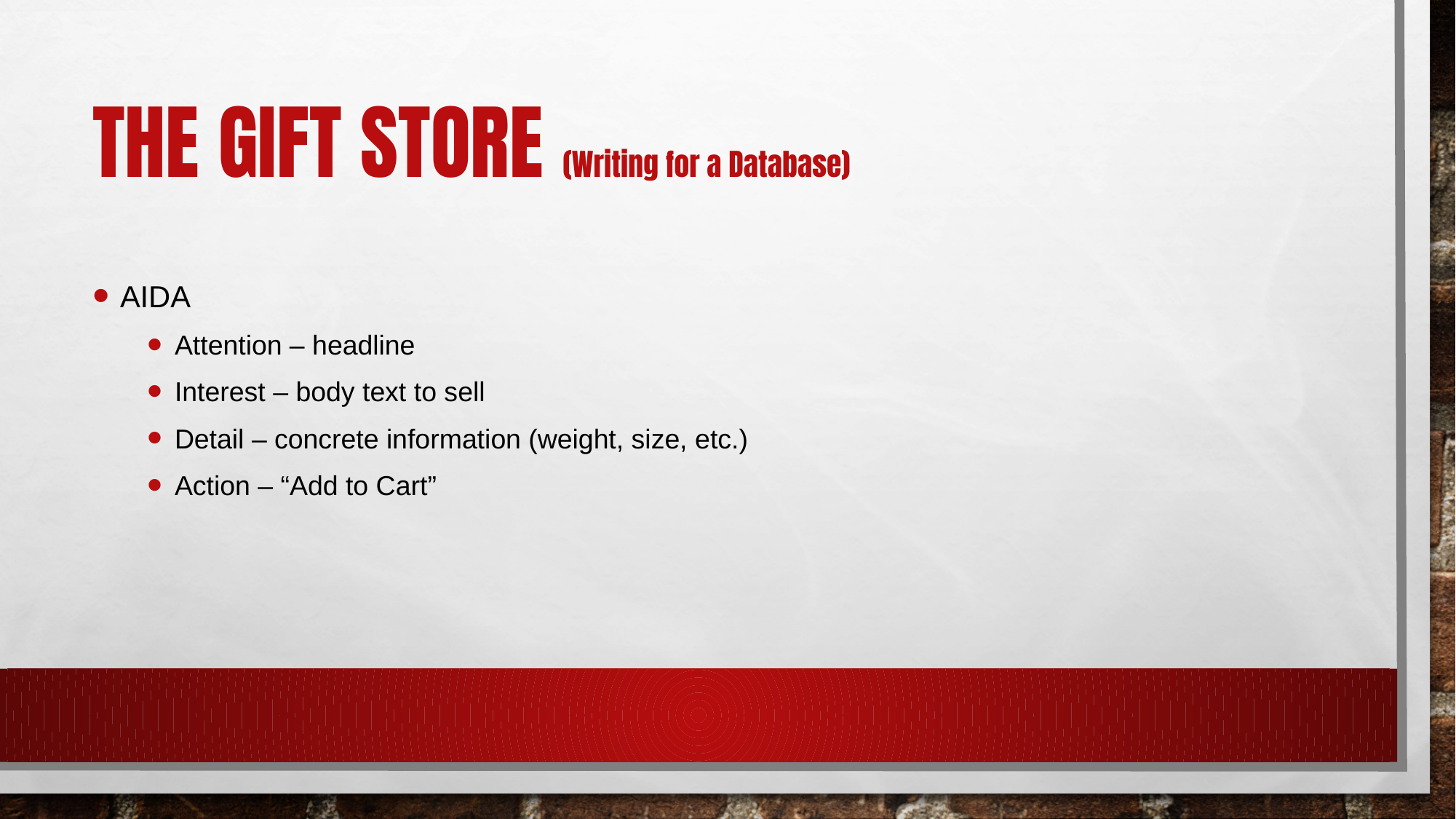

# The gift store (Writing for a Database)
AIDA
Attention – headline
Interest – body text to sell
Detail – concrete information (weight, size, etc.)
Action – “Add to Cart”